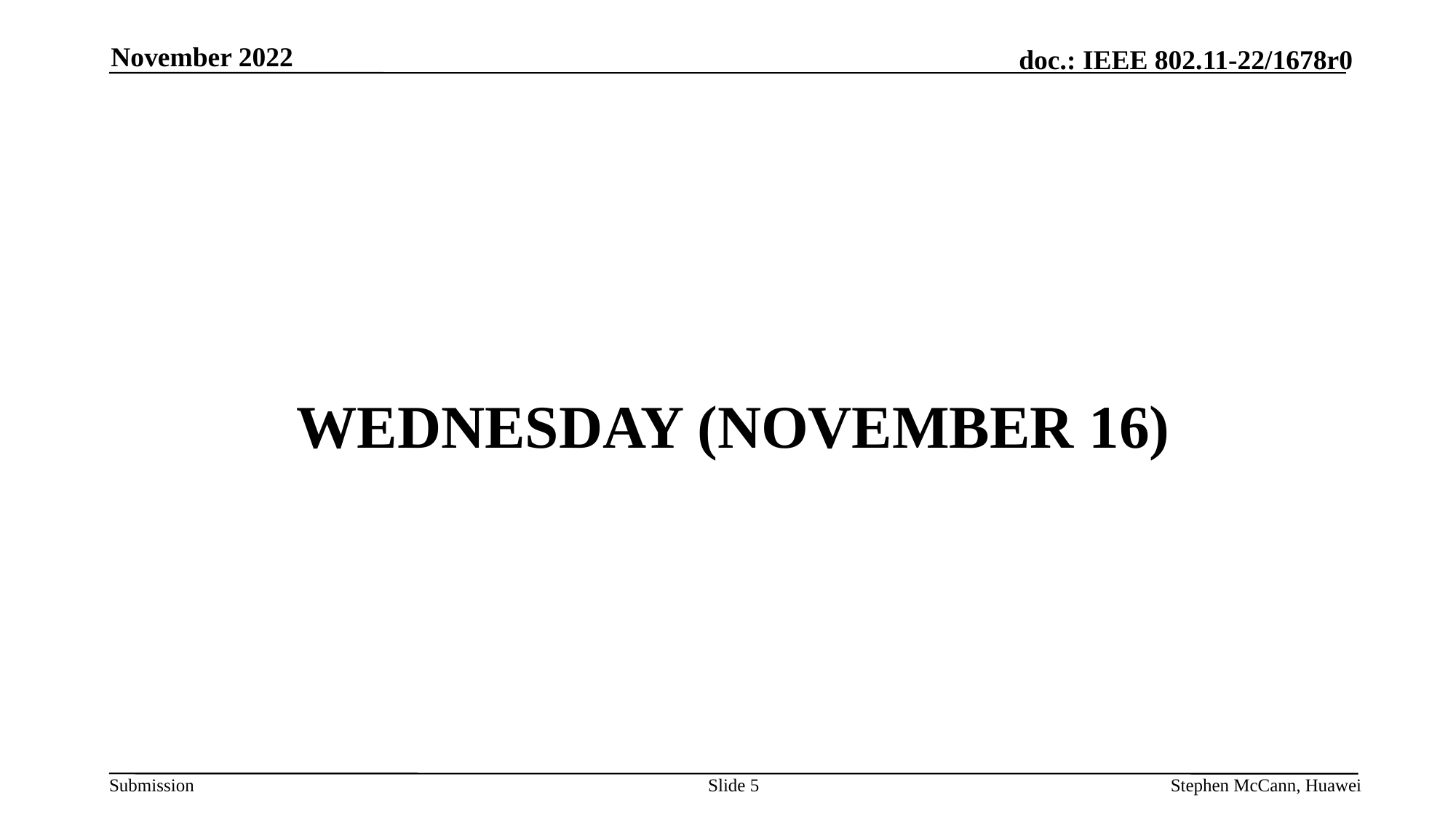

November 2022
# WEDNESDAY (November 16)
Slide 5
Stephen McCann, Huawei